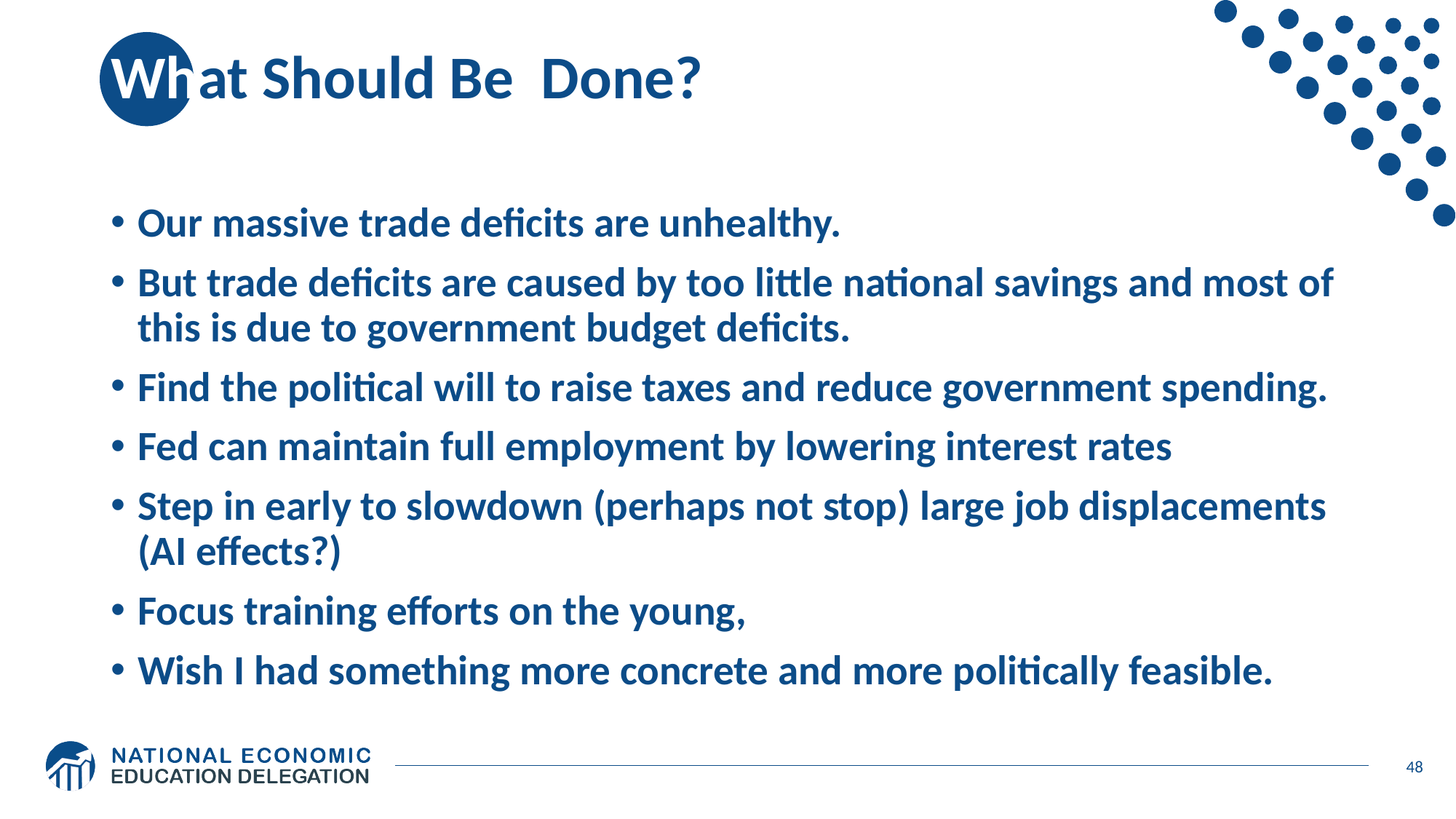

# What Should Be  Done?
Our massive trade deficits are unhealthy.
But trade deficits are caused by too little national savings and most of this is due to government budget deficits.
Find the political will to raise taxes and reduce government spending.
Fed can maintain full employment by lowering interest rates
Step in early to slowdown (perhaps not stop) large job displacements (AI effects?)
Focus training efforts on the young,
Wish I had something more concrete and more politically feasible.
48